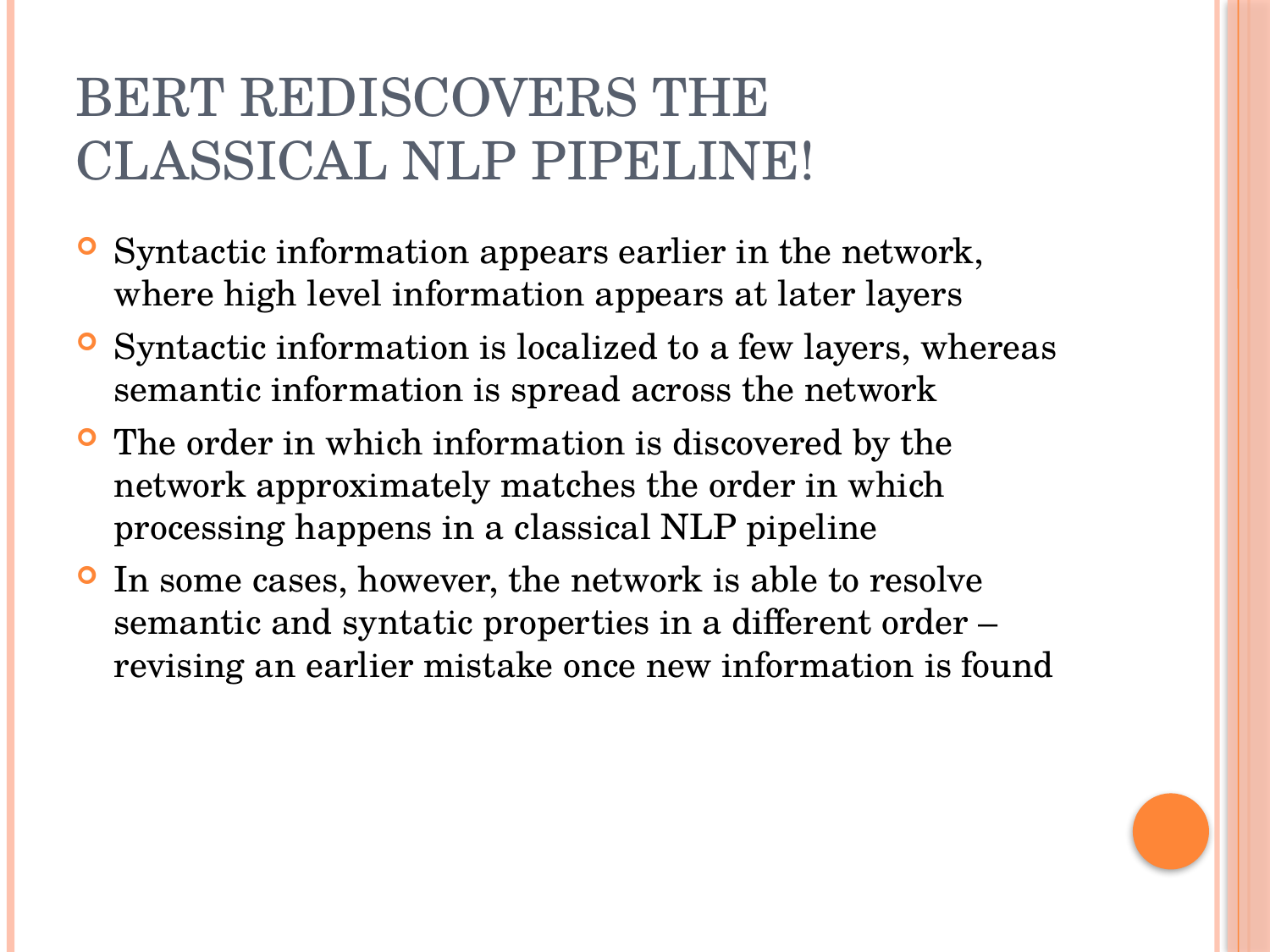

# Bert Rediscovers the Classical NLP Pipeline!
Syntactic information appears earlier in the network, where high level information appears at later layers
Syntactic information is localized to a few layers, whereas semantic information is spread across the network
The order in which information is discovered by the network approximately matches the order in which processing happens in a classical NLP pipeline
In some cases, however, the network is able to resolve semantic and syntatic properties in a different order – revising an earlier mistake once new information is found